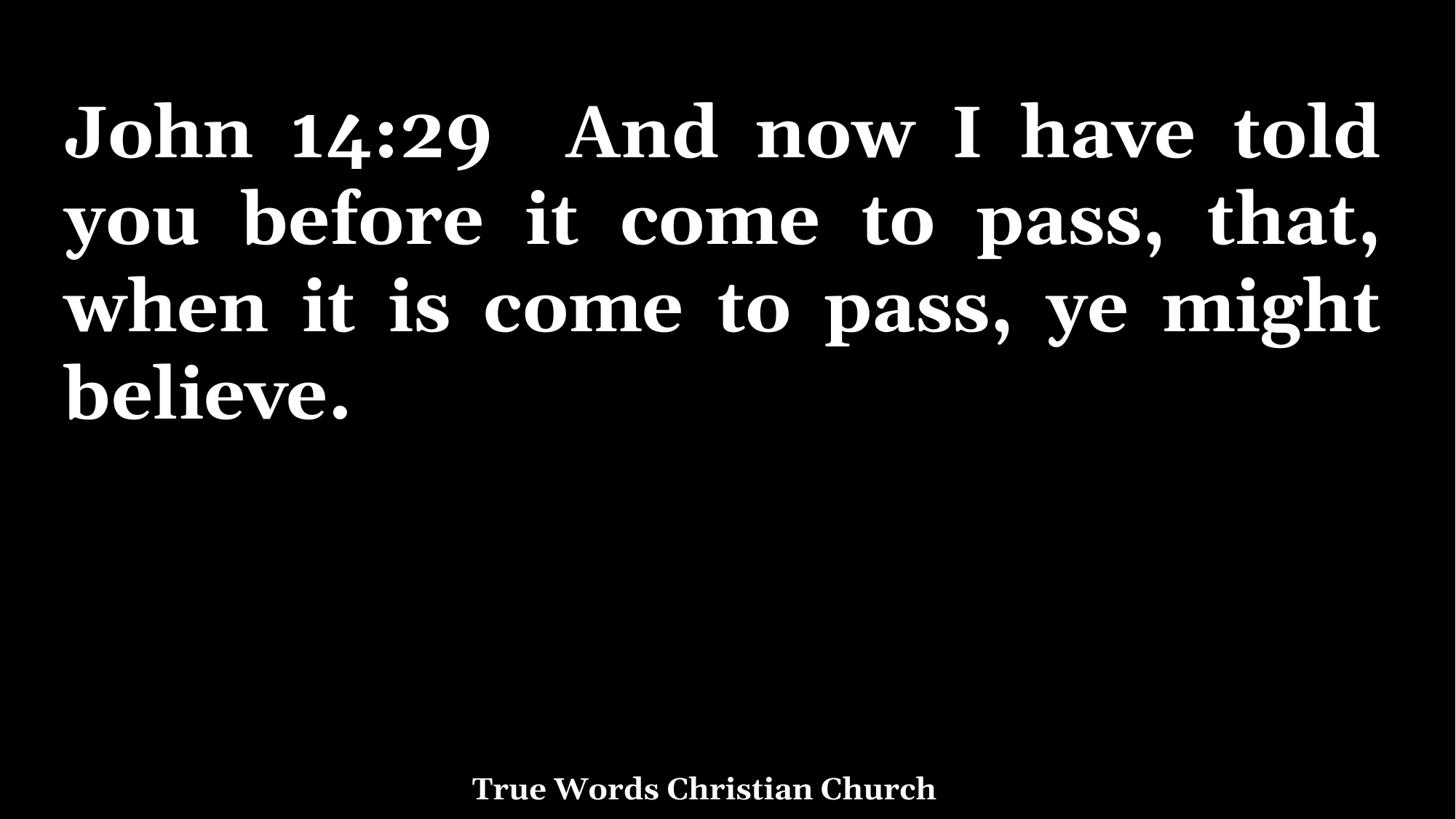

John 14:29  And now I have told you before it come to pass, that, when it is come to pass, ye might believe.
True Words Christian Church